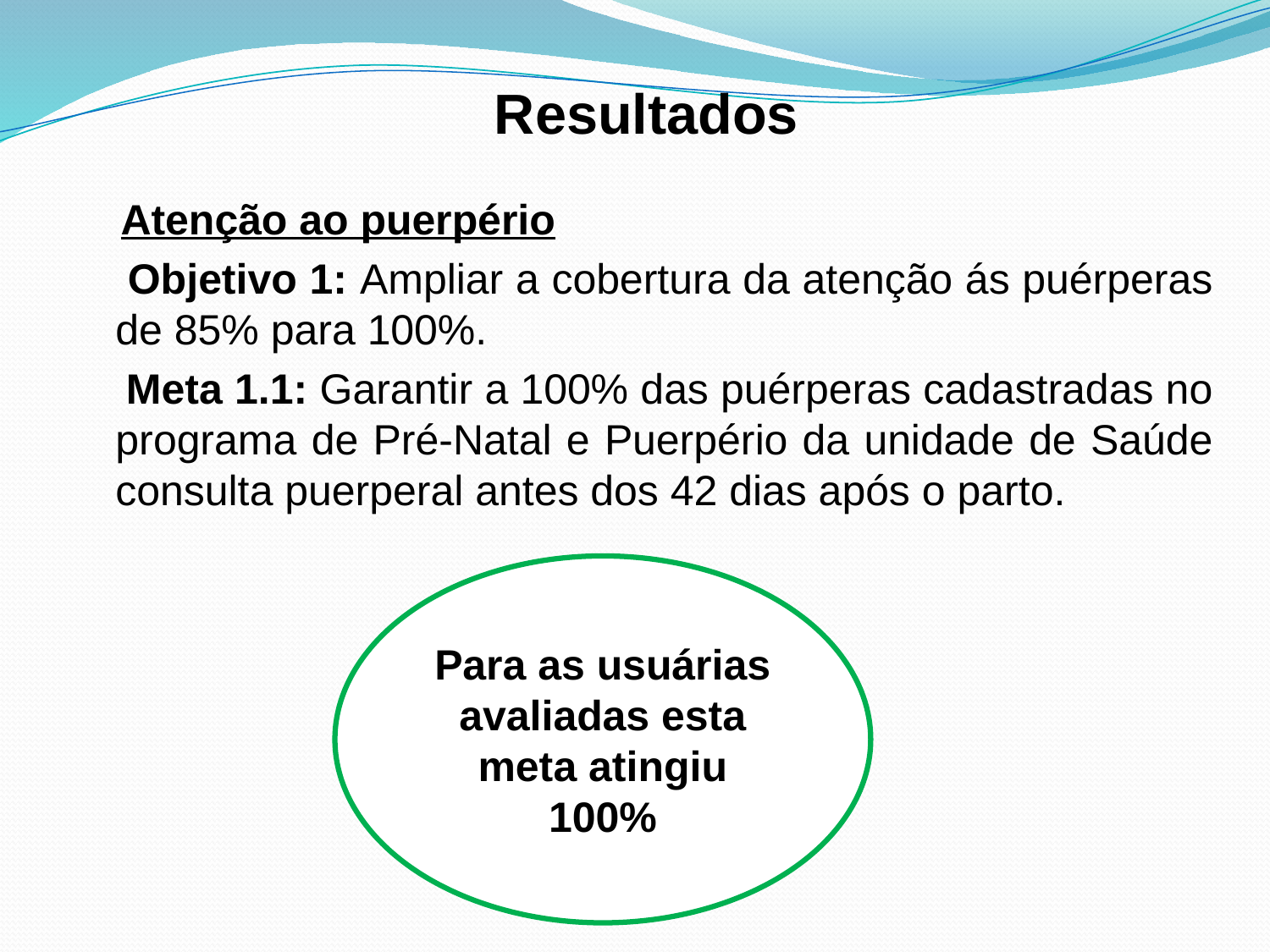

# Resultados
    Atenção ao puerpério
    Objetivo 1: Ampliar a cobertura da atenção ás puérperas de 85% para 100%.
    Meta 1.1: Garantir a 100% das puérperas cadastradas no programa de Pré-Natal e Puerpério da unidade de Saúde consulta puerperal antes dos 42 dias após o parto.

Para as usuárias avaliadas esta meta atingiu 100%